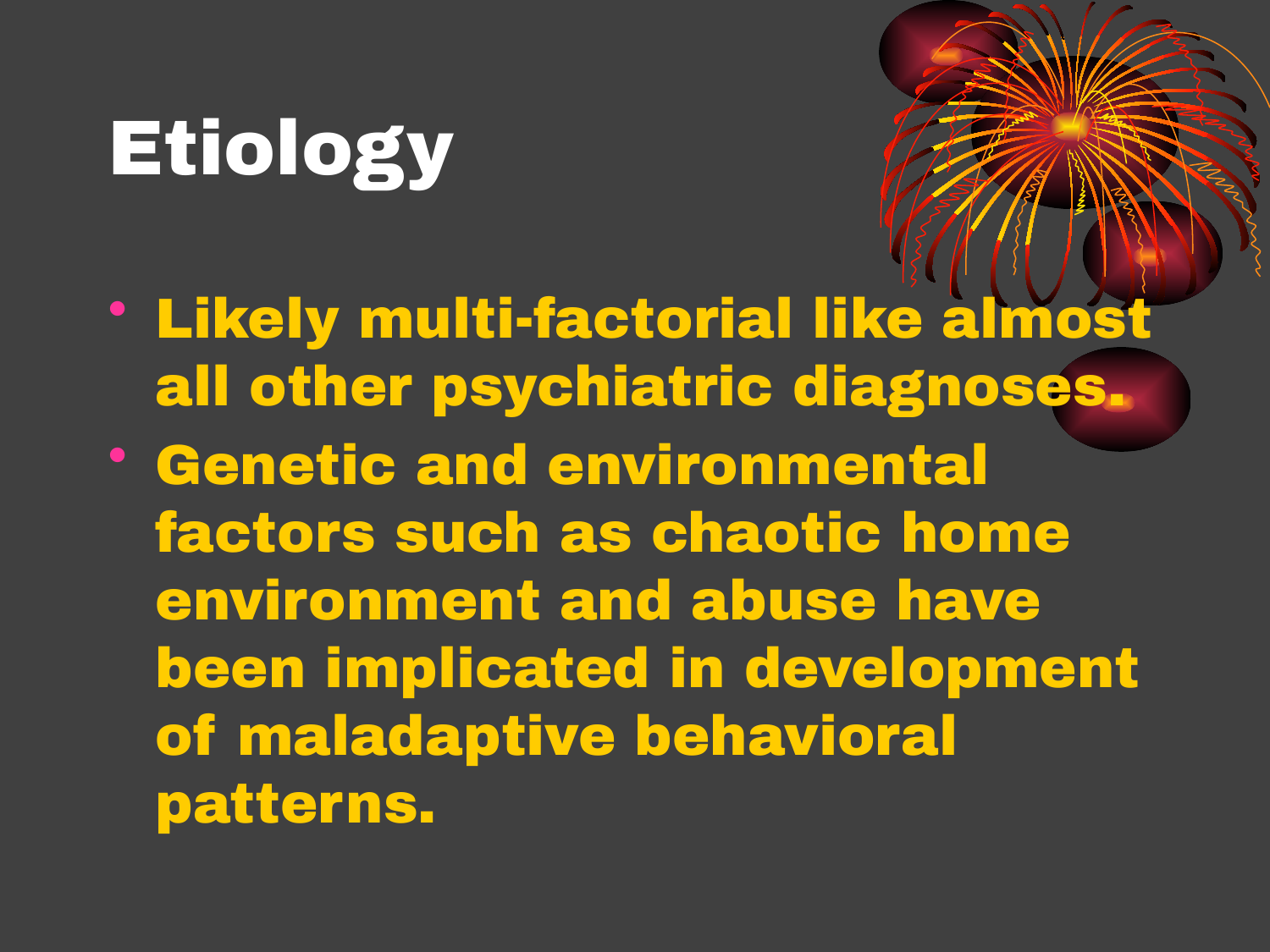

Etiology
Likely multi-factorial like almost all other psychiatric diagnoses.
Genetic and environmental factors such as chaotic home environment and abuse have been implicated in development of maladaptive behavioral patterns.